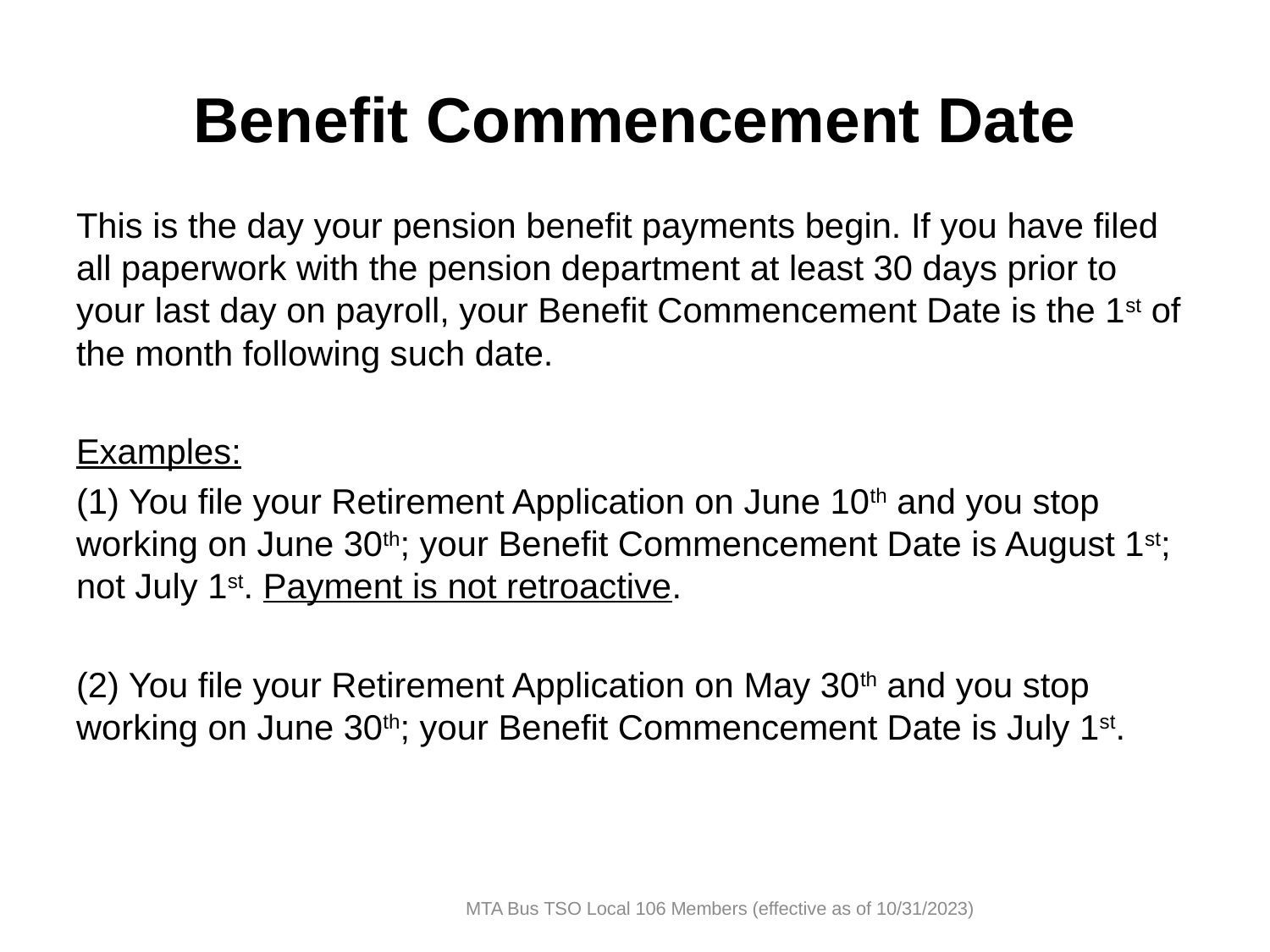

# Benefit Commencement Date
This is the day your pension benefit payments begin. If you have filed all paperwork with the pension department at least 30 days prior to your last day on payroll, your Benefit Commencement Date is the 1st of the month following such date.

Examples:
(1) You file your Retirement Application on June 10th and you stop working on June 30th; your Benefit Commencement Date is August 1st; not July 1st. Payment is not retroactive.

(2) You file your Retirement Application on May 30th and you stop working on June 30th; your Benefit Commencement Date is July 1st.

MTA Bus TSO Local 106 Members (effective as of 10/31/2023)